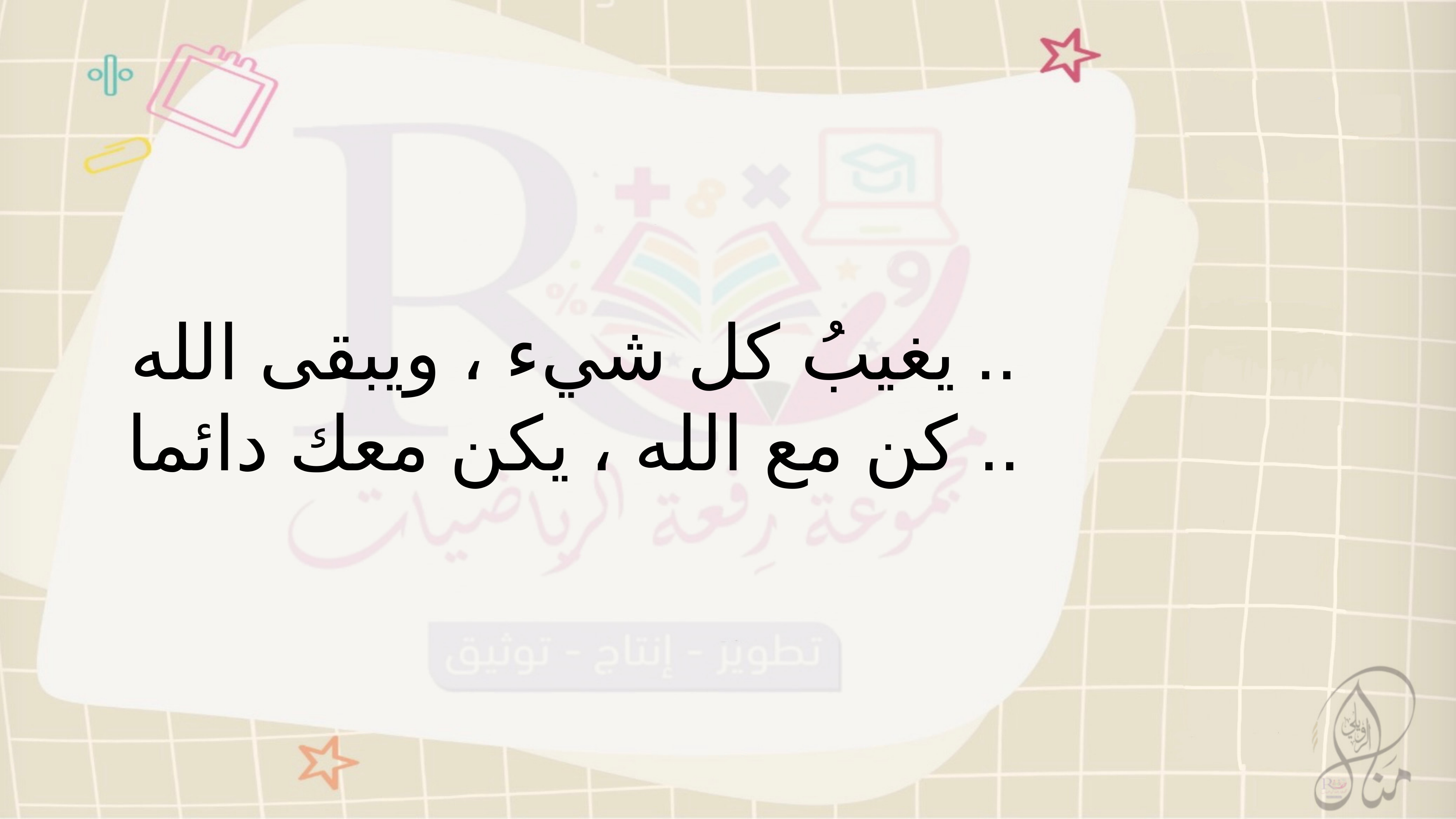

يغيبُ كل شيء ، ويبقى الله ..
كن مع الله ، يكن معك دائما ..